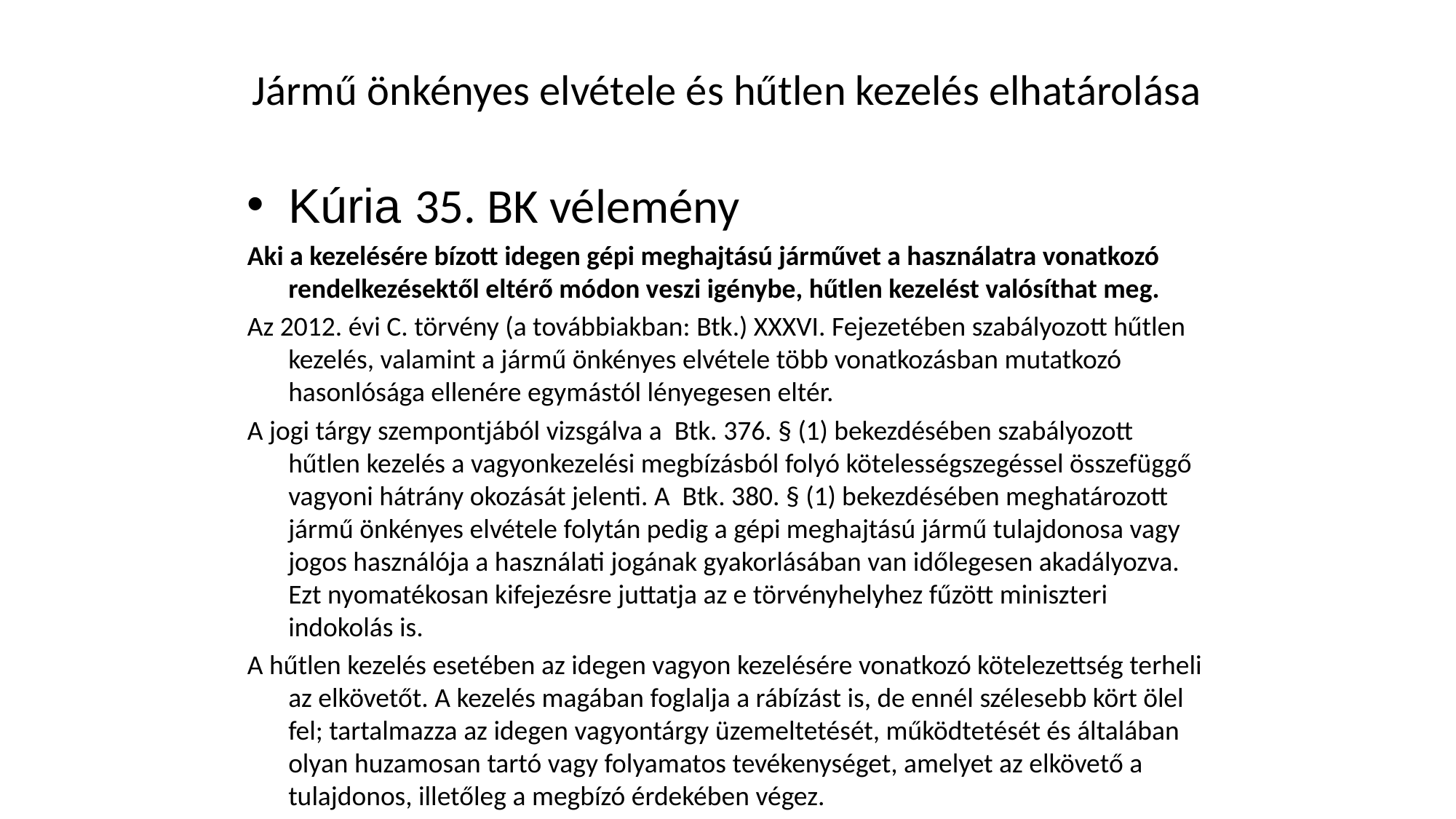

# Jármű önkényes elvétele és hűtlen kezelés elhatárolása
Kúria 35. BK vélemény
Aki a kezelésére bízott idegen gépi meghajtású járművet a használatra vonatkozó rendelkezésektől eltérő módon veszi igénybe, hűtlen kezelést valósíthat meg.
Az 2012. évi C. törvény (a továbbiakban: Btk.) XXXVI. Fejezetében szabályozott hűtlen kezelés, valamint a jármű önkényes elvétele több vonatkozásban mutatkozó hasonlósága ellenére egymástól lényegesen eltér.
A jogi tárgy szempontjából vizsgálva a  Btk. 376. § (1) bekezdésében szabályozott hűtlen kezelés a vagyonkezelési megbízásból folyó kötelességszegéssel összefüggő vagyoni hátrány okozását jelenti. A  Btk. 380. § (1) bekezdésében meghatározott jármű önkényes elvétele folytán pedig a gépi meghajtású jármű tulajdonosa vagy jogos használója a használati jogának gyakorlásában van időlegesen akadályozva. Ezt nyomatékosan kifejezésre juttatja az e törvényhelyhez fűzött miniszteri indokolás is.
A hűtlen kezelés esetében az idegen vagyon kezelésére vonatkozó kötelezettség terheli az elkövetőt. A kezelés magában foglalja a rábízást is, de ennél szélesebb kört ölel fel; tartalmazza az idegen vagyontárgy üzemeltetését, működtetését és általában olyan huzamosan tartó vagy folyamatos tevékenységet, amelyet az elkövető a tulajdonos, illetőleg a megbízó érdekében végez.